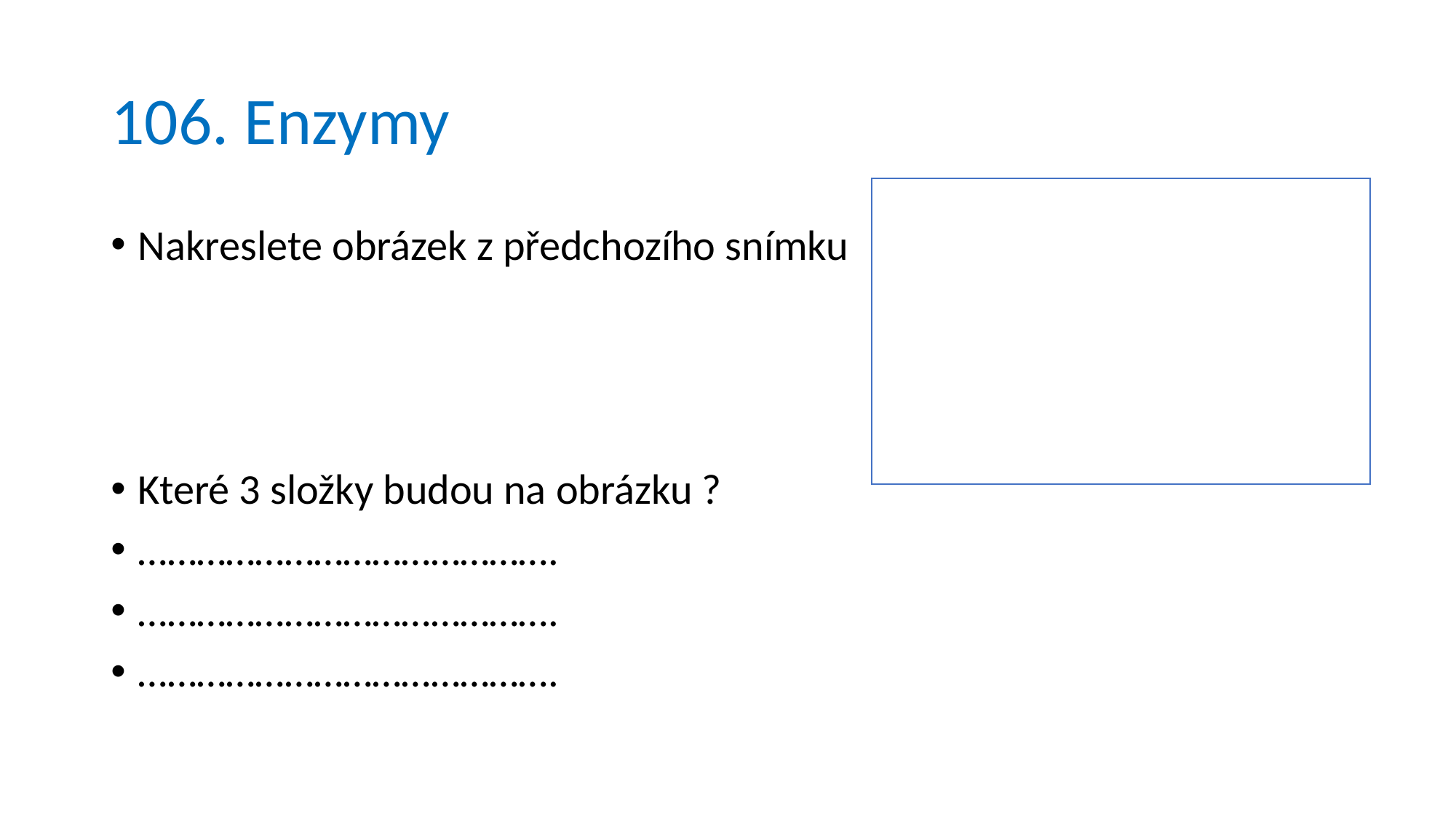

# 106. Enzymy

Nakreslete obrázek z předchozího snímku

Které 3 složky budou na obrázku ?
…………………………………….
…………………………………….
…………………………………….